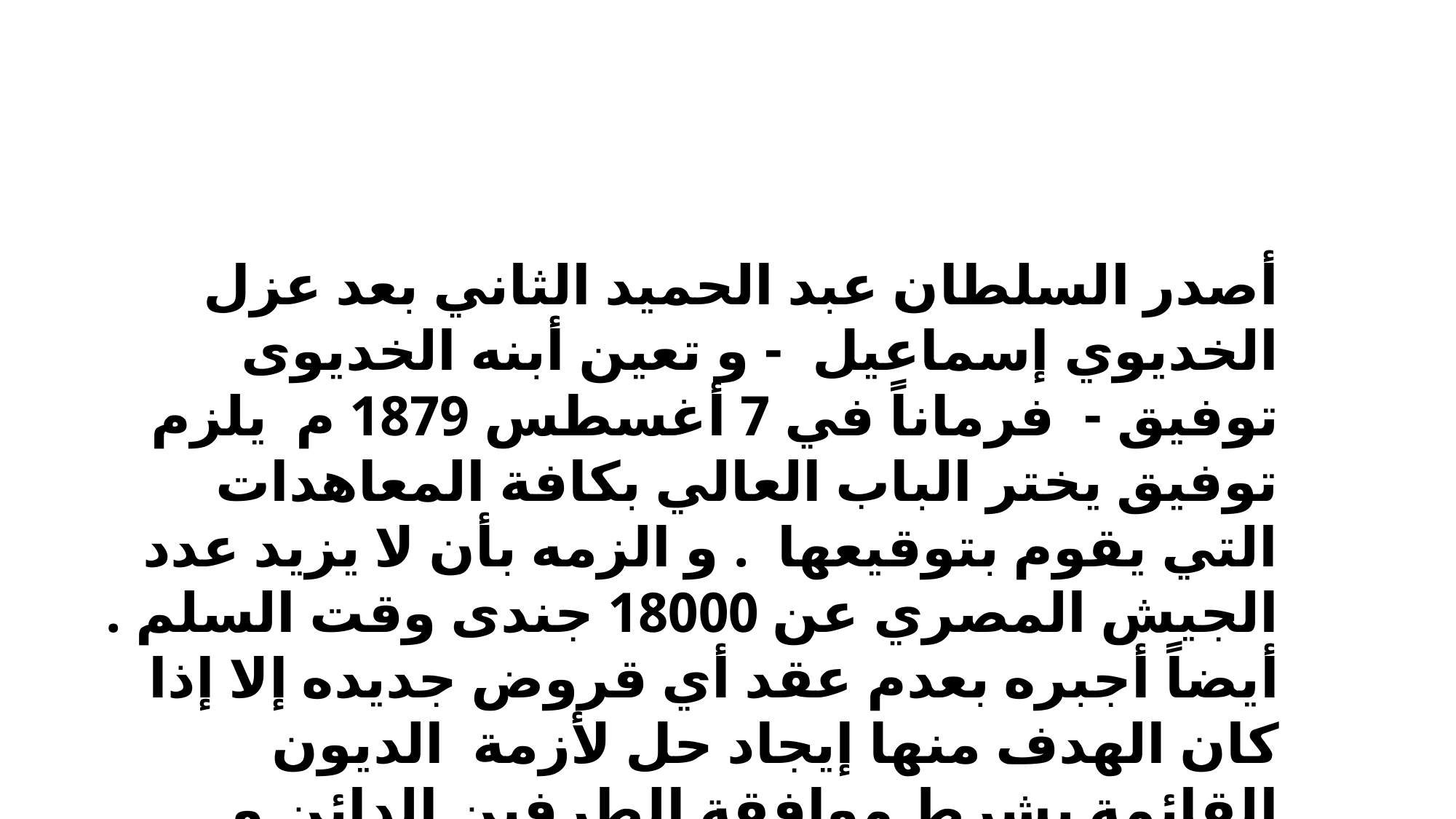

أصدر السلطان عبد الحميد الثاني بعد عزل الخديوي إسماعيل  - و تعين أبنه الخديوى توفيق -  فرماناً في 7 أغسطس 1879 م  يلزم توفيق يختر الباب العالي بكافة المعاهدات التي يقوم بتوقيعها  . و الزمه بأن لا يزيد عدد الجيش المصري عن 18000 جندى وقت السلم . أيضاً أجبره بعدم عقد أي قروض جديده إلا إذا كان الهدف منها إيجاد حل لأزمة  الديون القائمة بشرط موافقة الطرفين الدائن و المدين .